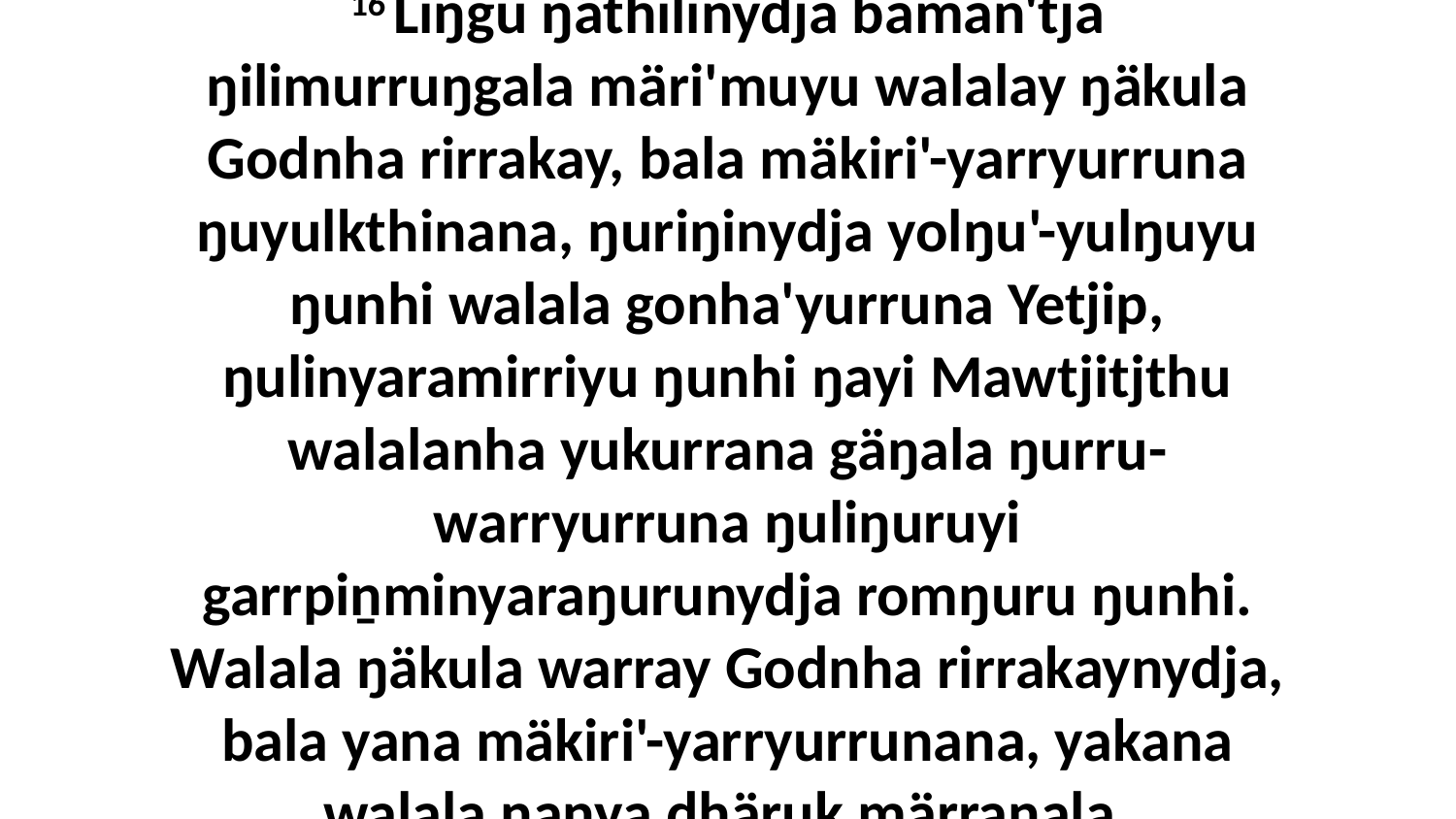

16 Liŋgu ŋäthilinydja baman'tja ŋilimurruŋgala märi'muyu walalay ŋäkula Godnha rirrakay, bala mäkiri'-yarryurruna ŋuyulkthinana, ŋuriŋinydja yolŋu'-yulŋuyu ŋunhi walala gonha'yurruna Yetjip, ŋulinyaramirriyu ŋunhi ŋayi Mawtjitjthu walalanha yukurrana gäŋala ŋurru-warryurruna ŋuliŋuruyi garrpiṉminyaraŋurunydja romŋuru ŋunhi. Walala ŋäkula warray Godnha rirrakaynydja, bala yana mäkiri'-yarryurrunana, yakana walala ŋanya dhäruk märraŋala.